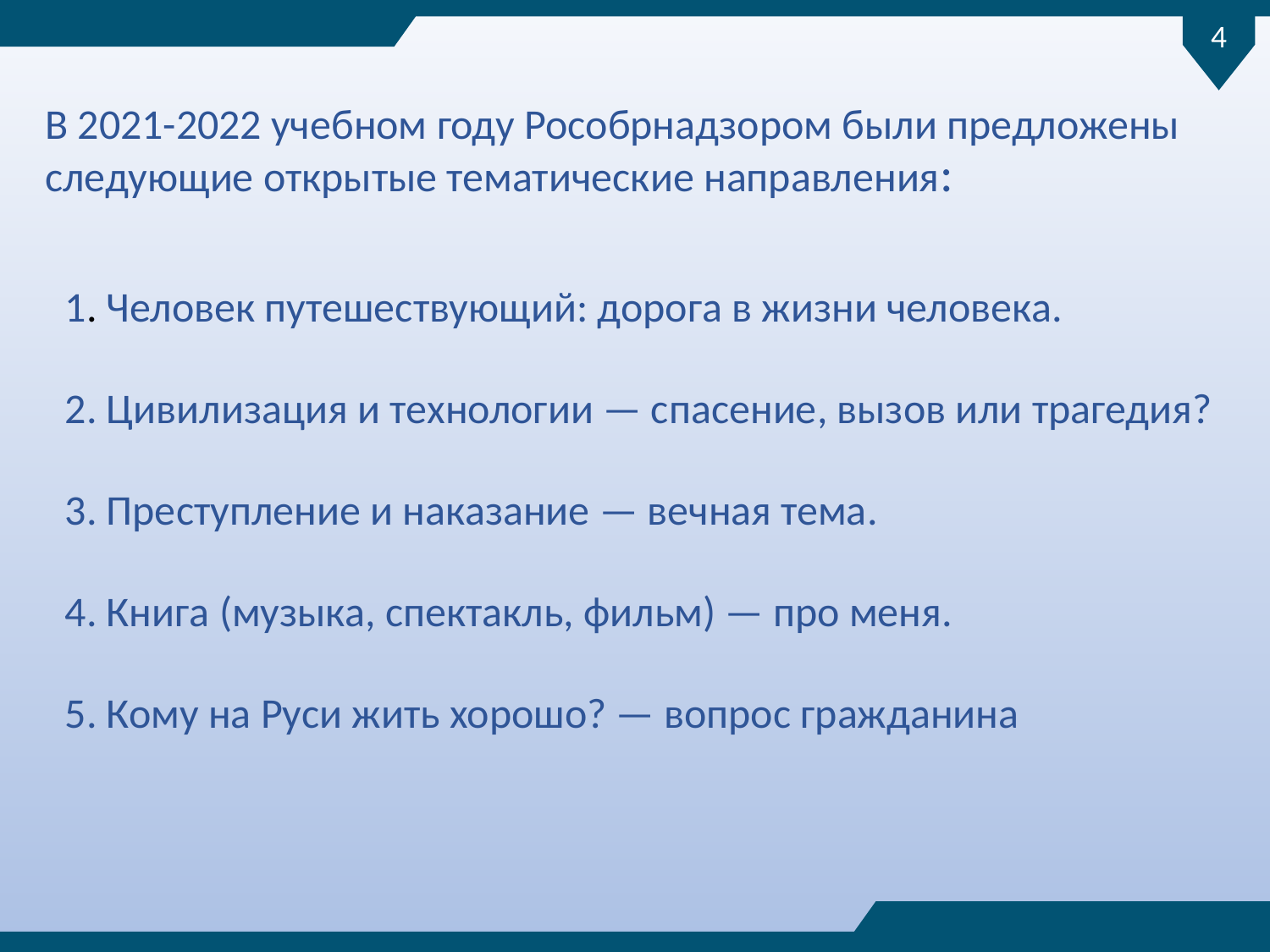

4
# В 2021-2022 учебном году Рособрнадзором были предложены следующие открытые тематические направления:
1. Человек путешествующий: дорога в жизни человека.
2. Цивилизация и технологии — спасение, вызов или трагедия?
3. Преступление и наказание — вечная тема.
4. Книга (музыка, спектакль, фильм) — про меня.
5. Кому на Руси жить хорошо? — вопрос гражданина